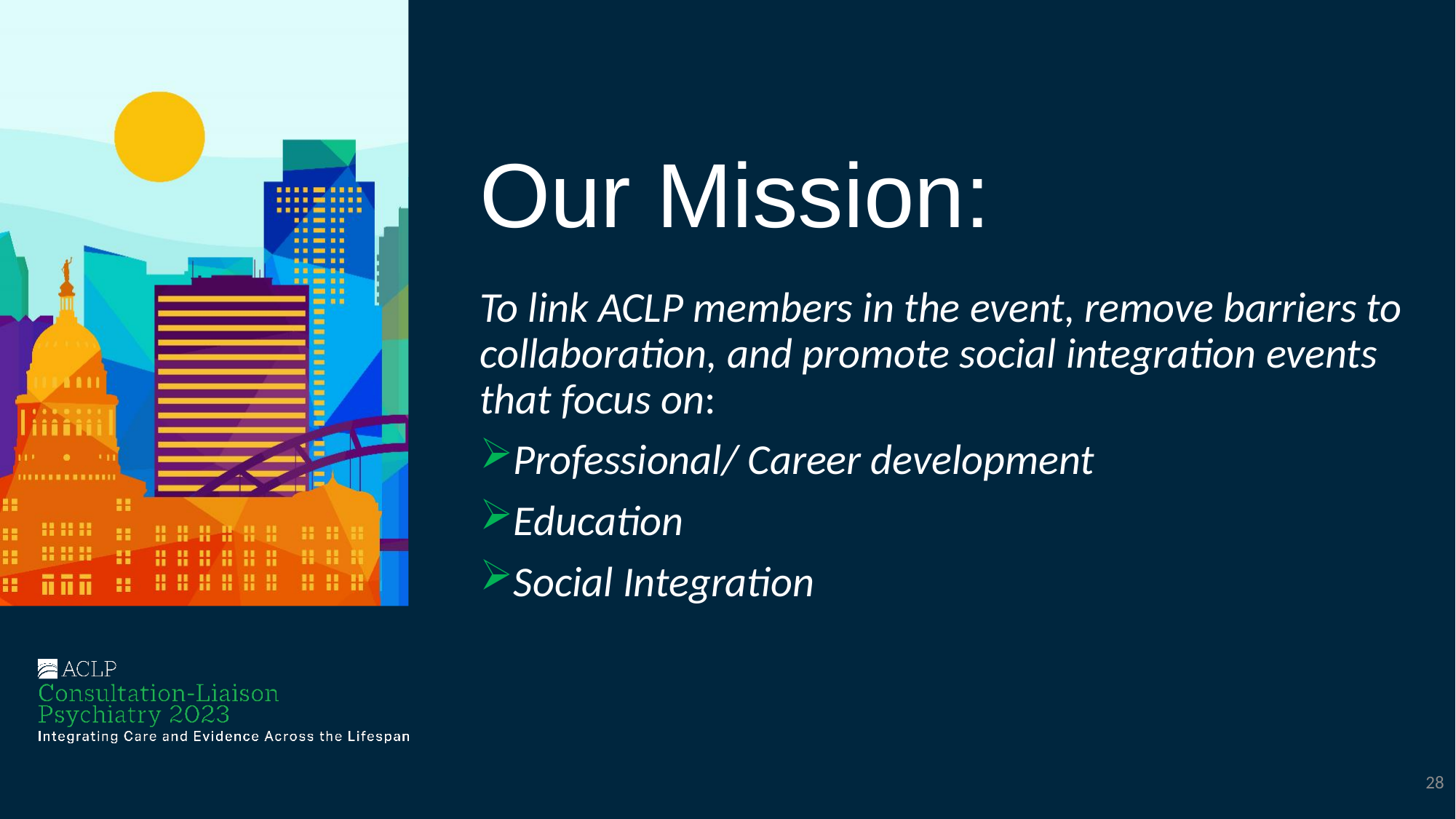

# Our Mission:
To link ACLP members in the event, remove barriers to collaboration, and promote social integration events that focus on:
Professional/ Career development
Education
Social Integration
28